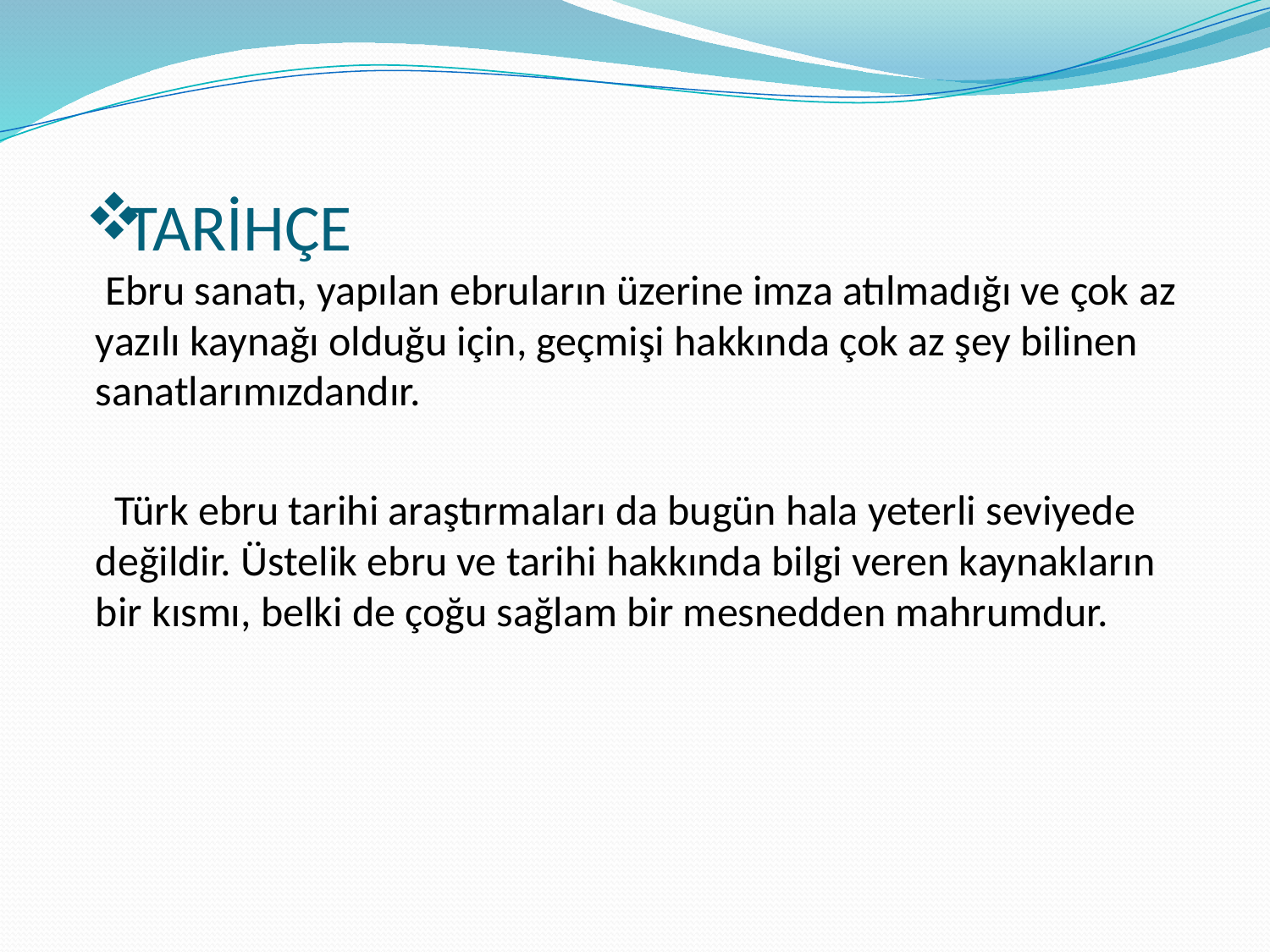

# TARİHÇE
     Ebru sanatı, yapılan ebruların üzerine imza atılmadığı ve çok az yazılı kaynağı olduğu için, geçmişi hakkında çok az şey bilinen sanatlarımızdandır.

      Türk ebru tarihi araştırmaları da bugün hala yeterli seviyede değildir. Üstelik ebru ve tarihi hakkında bilgi veren kaynakların bir kısmı, belki de çoğu sağlam bir mesnedden mahrumdur.